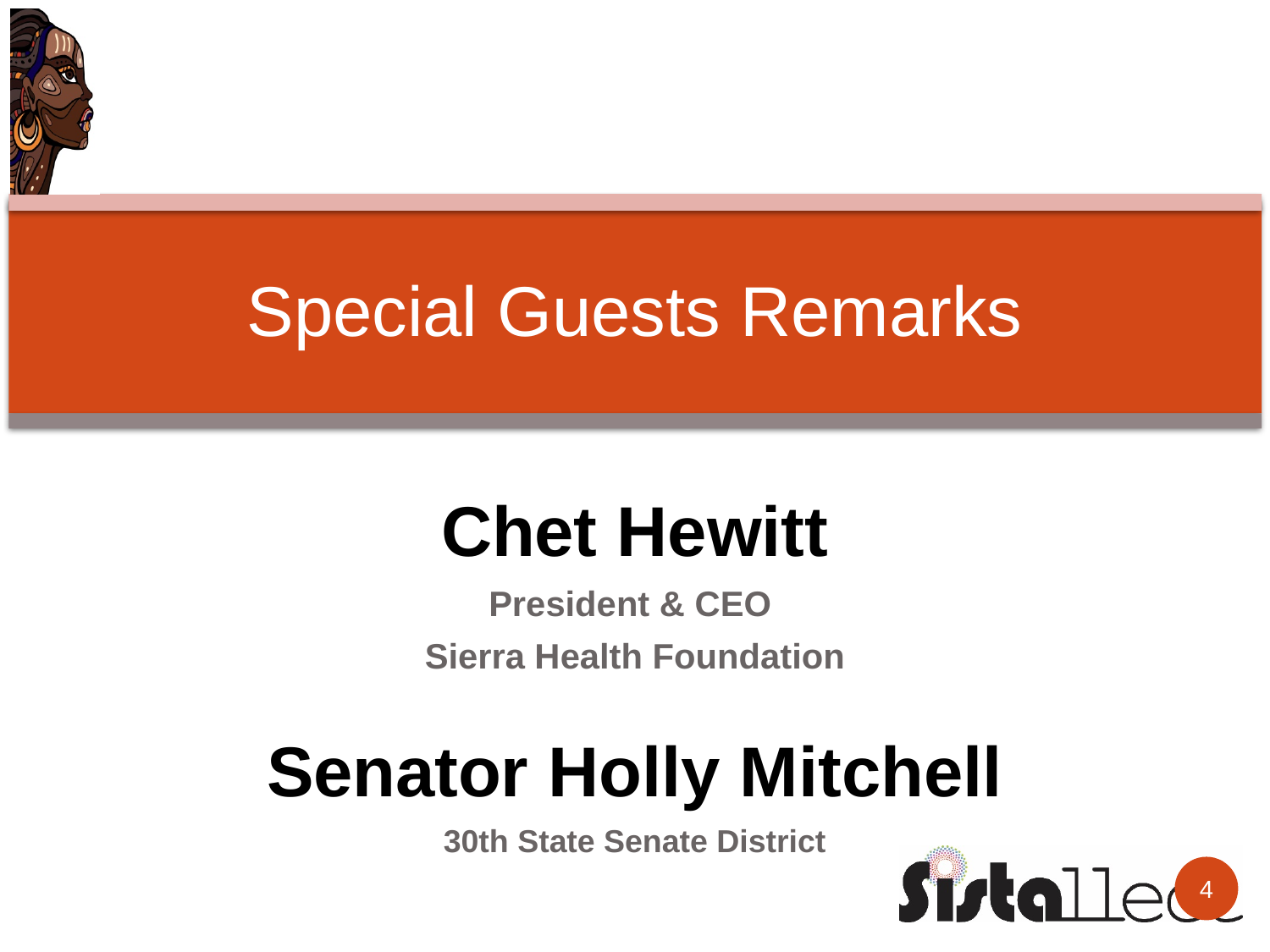

# Special Guests Remarks

Chet Hewitt
President & CEO
Sierra Health Foundation

Senator Holly Mitchell
30th State Senate District
4